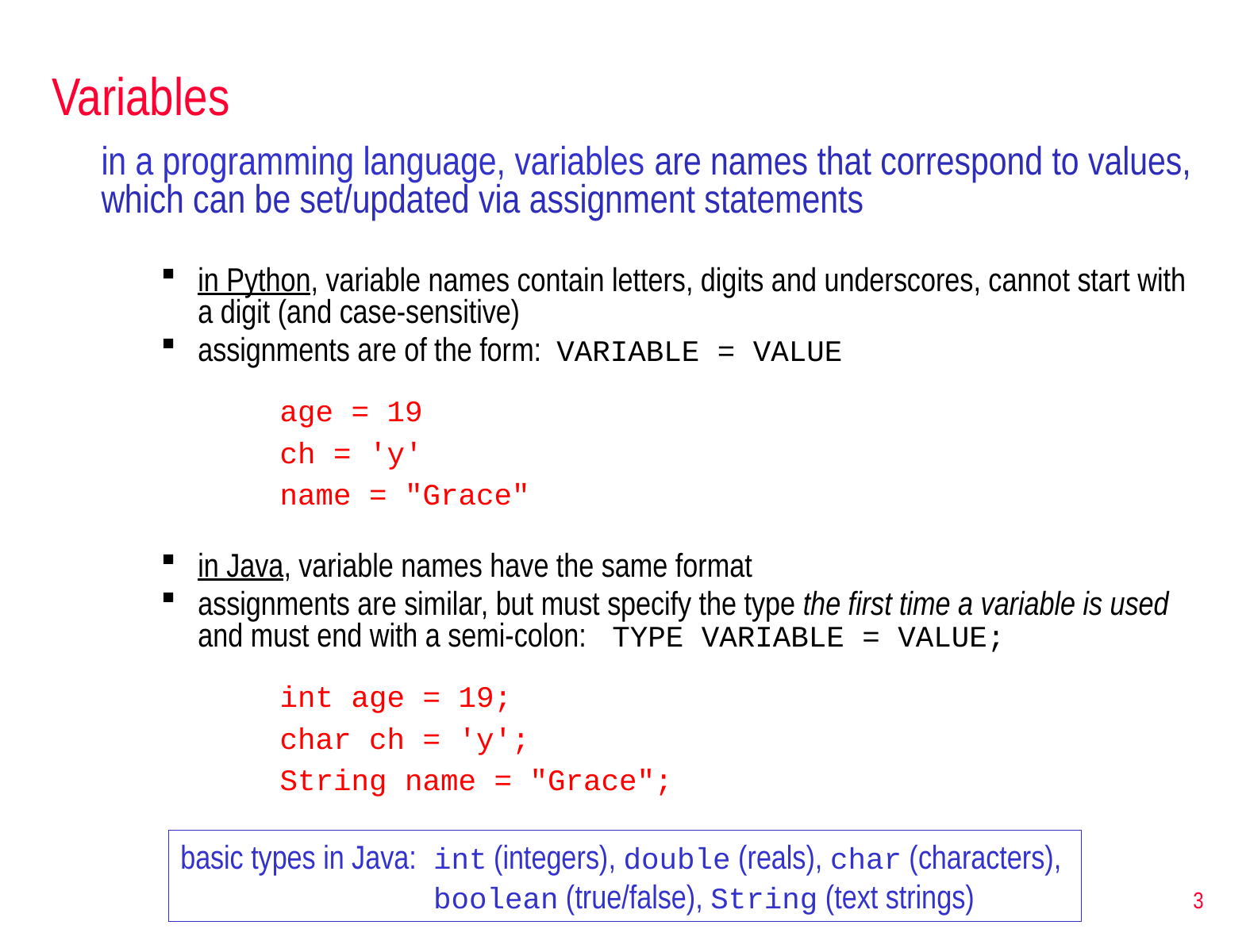

# Variables
in a programming language, variables are names that correspond to values, which can be set/updated via assignment statements

in Python, variable names contain letters, digits and underscores, cannot start with a digit (and case-sensitive)
assignments are of the form:  VARIABLE = VALUE

age = 19
ch = 'y'
name = "Grace"
in Java, variable names have the same format
assignments are similar, but must specify the type the first time a variable is used and must end with a semi-colon:  TYPE VARIABLE = VALUE;

int age = 19;
char ch = 'y';
String name = "Grace";
basic types in Java:	int (integers), double (reals), char (characters),
	boolean (true/false), String (text strings)
3